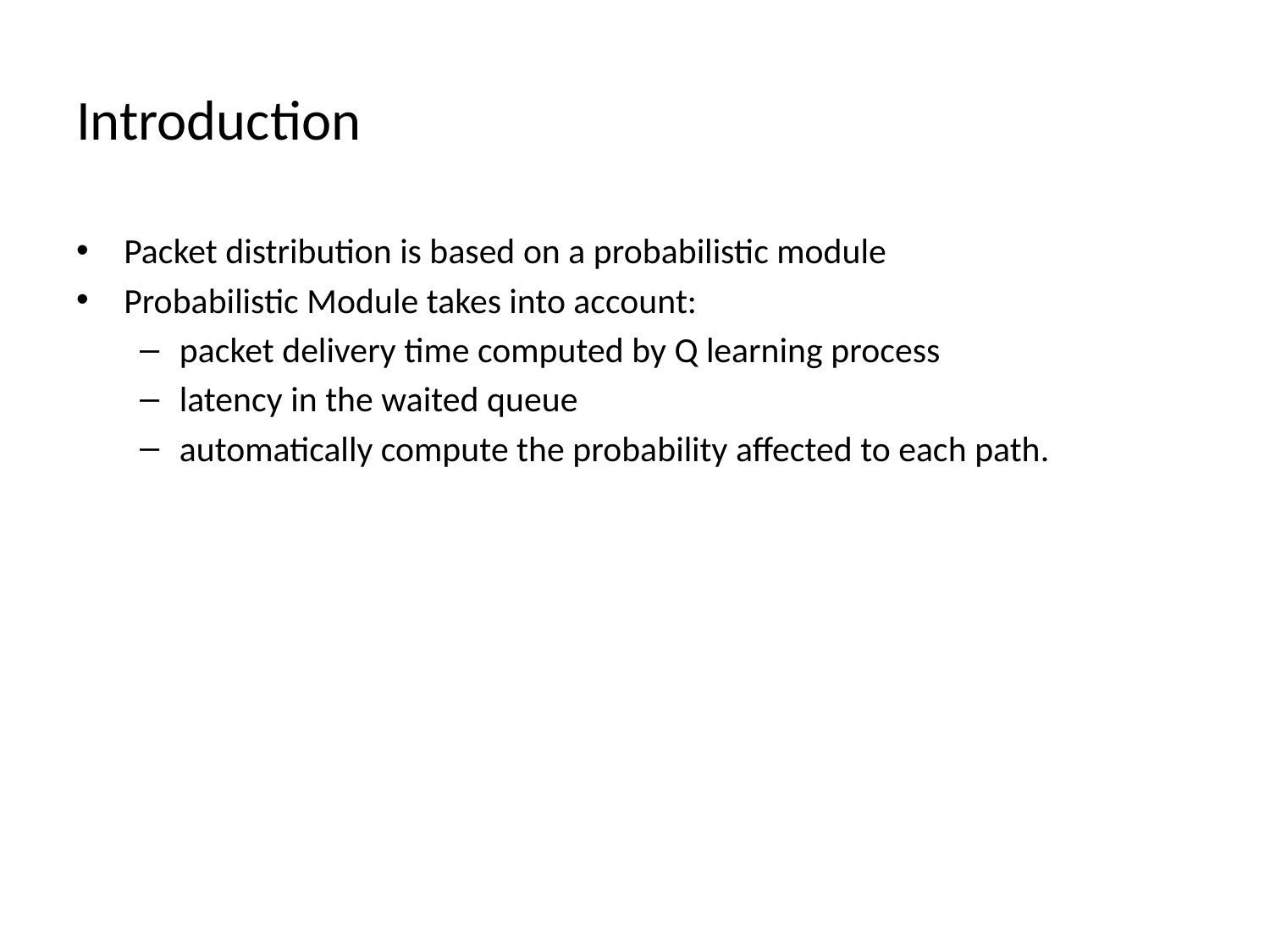

# Introduction
Packet distribution is based on a probabilistic module
Probabilistic Module takes into account:
packet delivery time computed by Q learning process
latency in the waited queue
automatically compute the probability affected to each path.